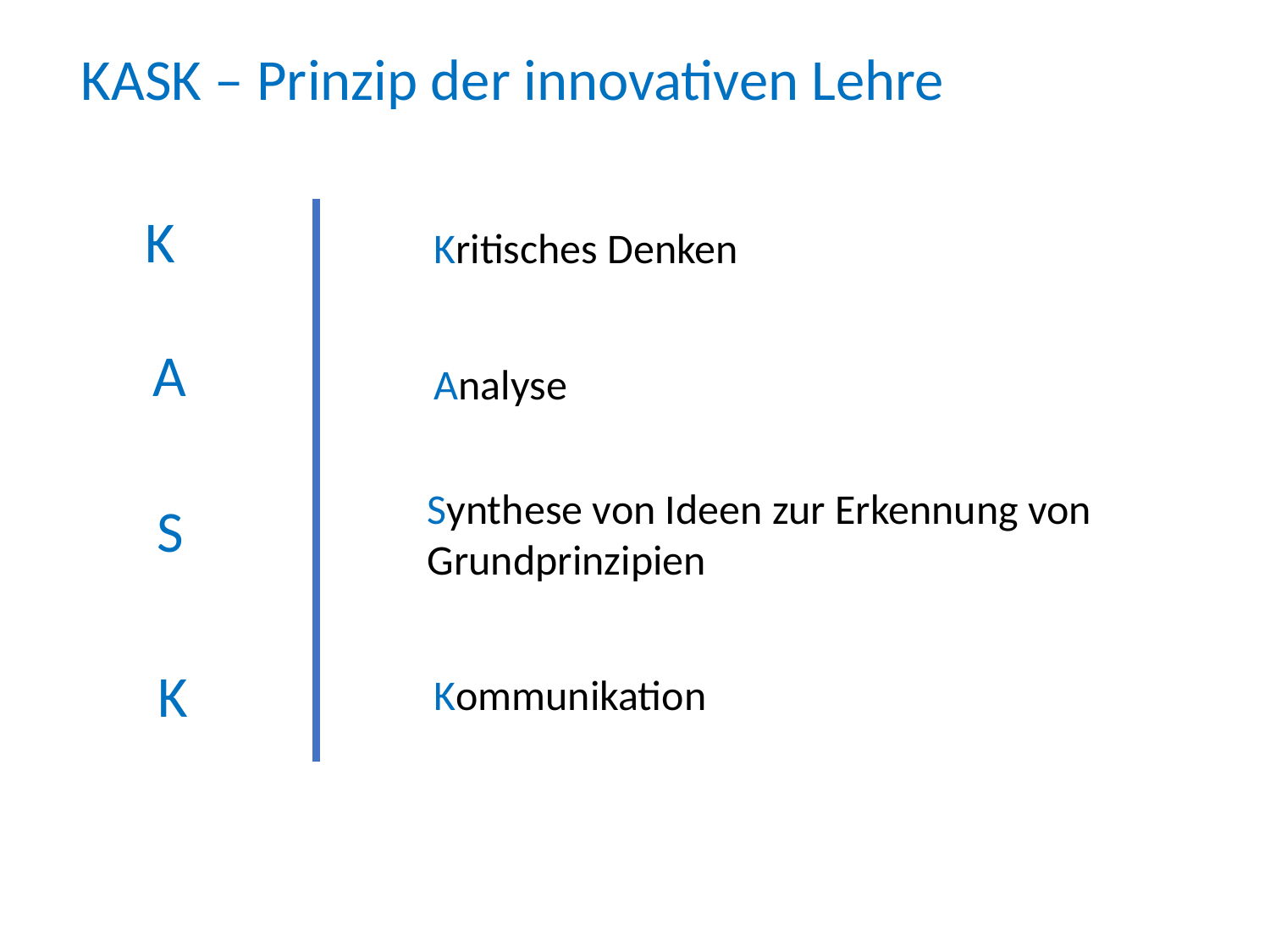

KASK – Prinzip der innovativen Lehre
K
Kritisches Denken
A
Analyse
Synthese von Ideen zur Erkennung von Grundprinzipien
S
K
Kommunikation